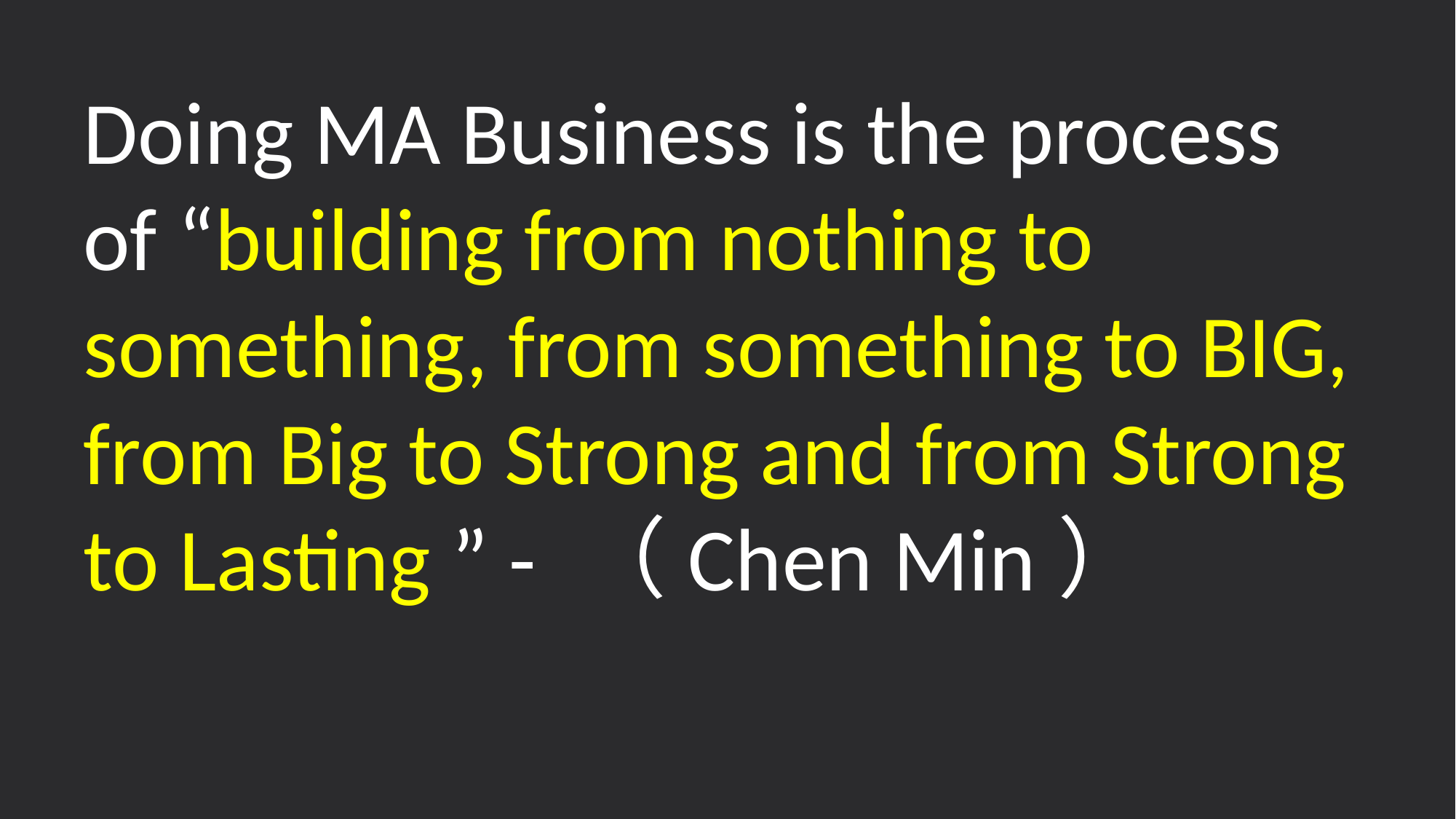

Doing MA Business is the process of “building from nothing to something, from something to BIG, from Big to Strong and from Strong to Lasting ” - （Chen Min）